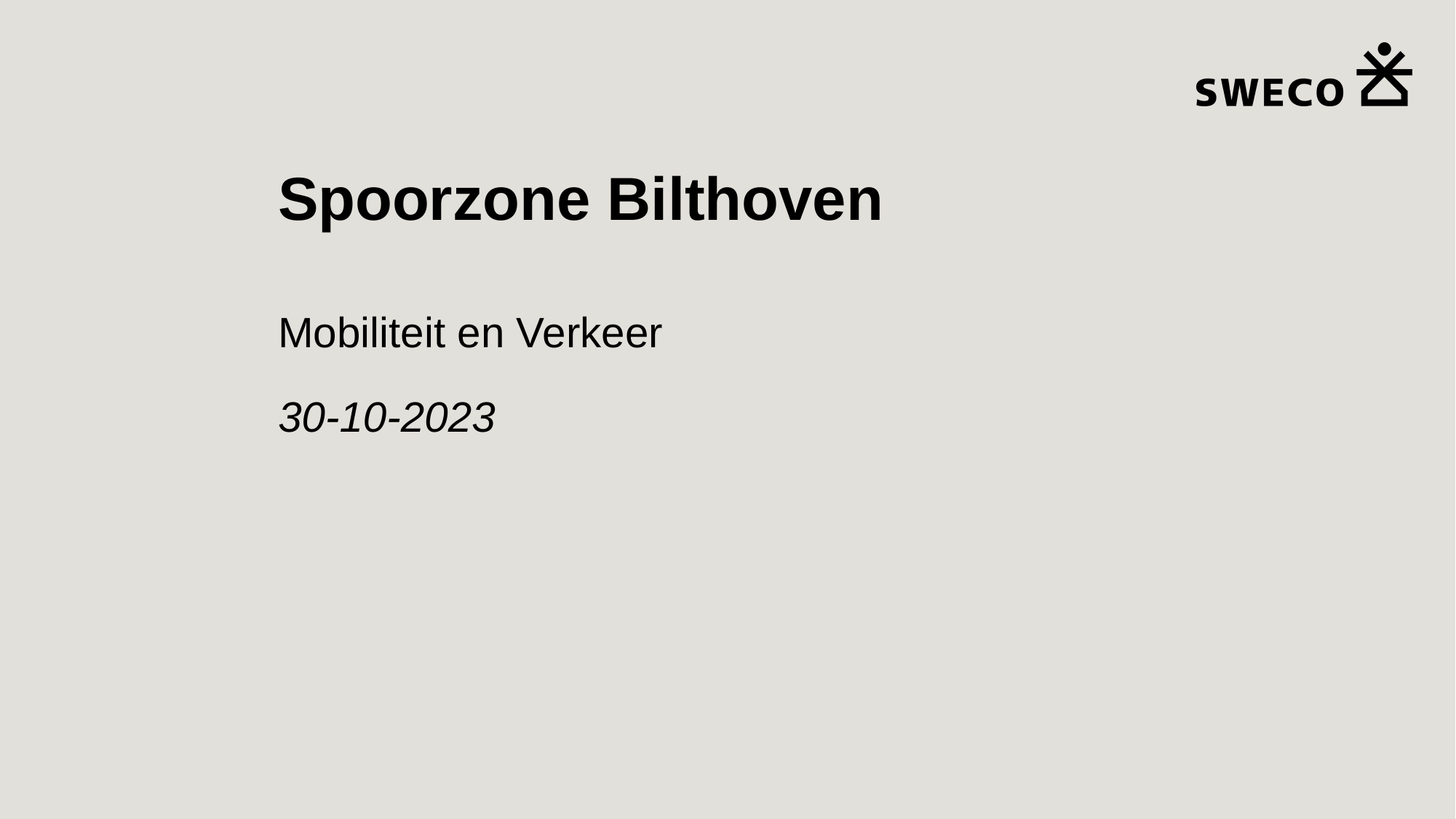

# Spoorzone Bilthoven Mobiliteit en Verkeer 30-10-2023

1